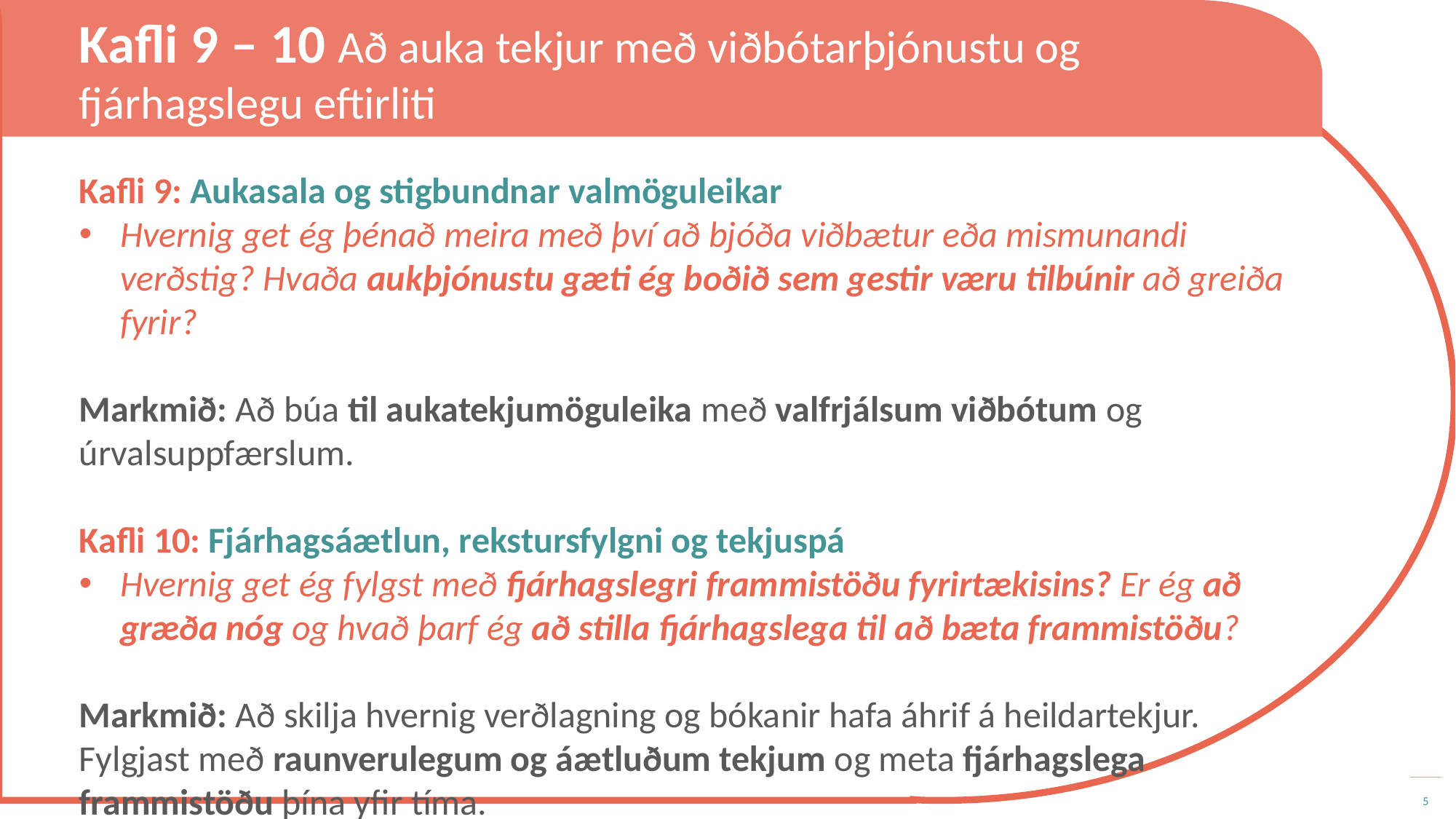

Kafli 9 – 10 Að auka tekjur með viðbótarþjónustu og fjárhagslegu eftirliti
Kafli 9: Aukasala og stigbundnar valmöguleikar
Hvernig get ég þénað meira með því að bjóða viðbætur eða mismunandi verðstig? Hvaða aukþjónustu gæti ég boðið sem gestir væru tilbúnir að greiða fyrir?

Markmið: Að búa til aukatekjumöguleika með valfrjálsum viðbótum og úrvalsuppfærslum.

Kafli 10: Fjárhagsáætlun, rekstursfylgni og tekjuspá
Hvernig get ég fylgst með fjárhagslegri frammistöðu fyrirtækisins? Er ég að græða nóg og hvað þarf ég að stilla fjárhagslega til að bæta frammistöðu?

Markmið: Að skilja hvernig verðlagning og bókanir hafa áhrif á heildartekjur. Fylgjast með raunverulegum og áætluðum tekjum og meta fjárhagslega frammistöðu þína yfir tíma.

.

5